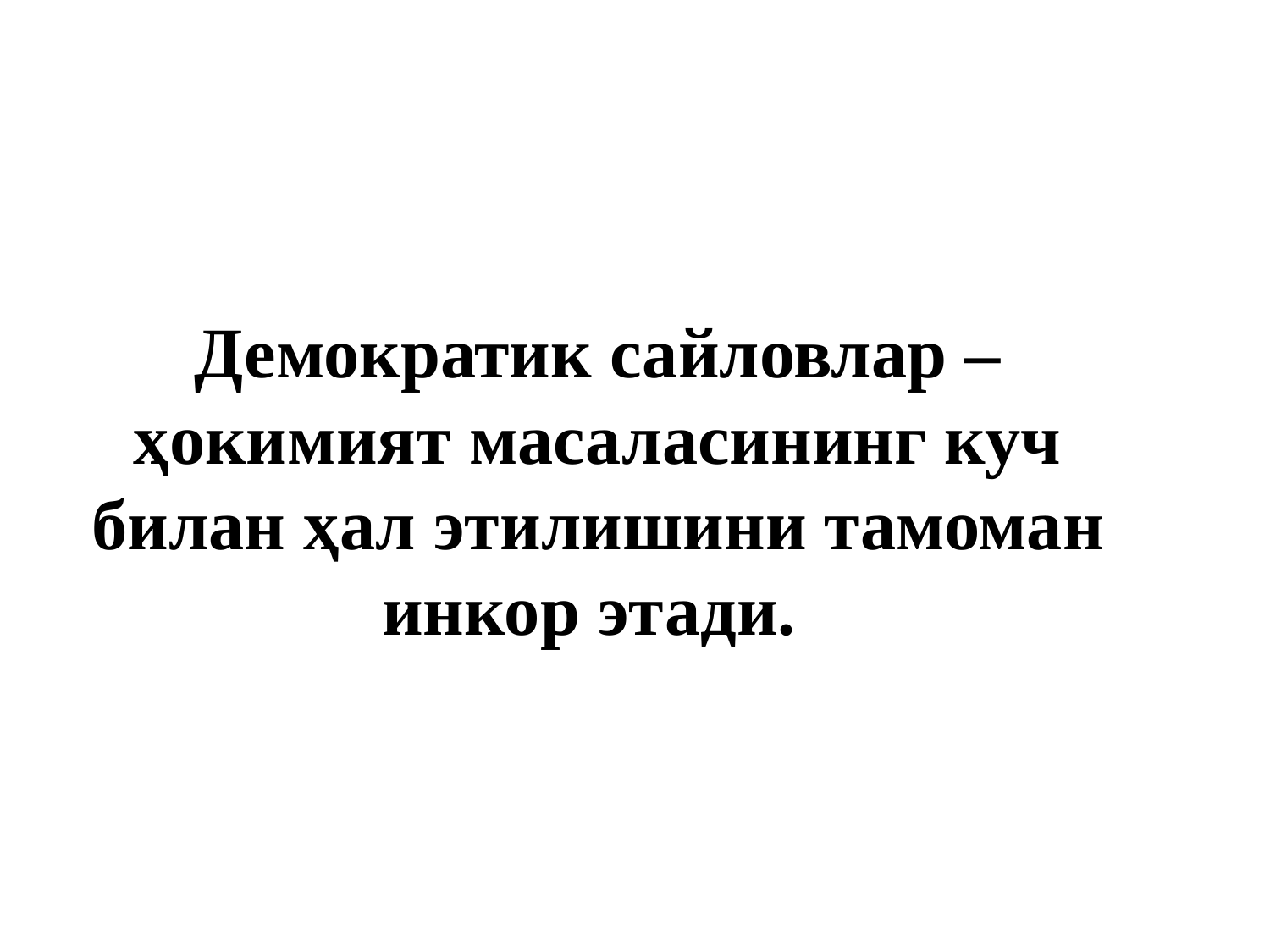

# Демократик сайловлар – ҳокимият масаласининг куч билан ҳал этилишини тамоман инкор этади.